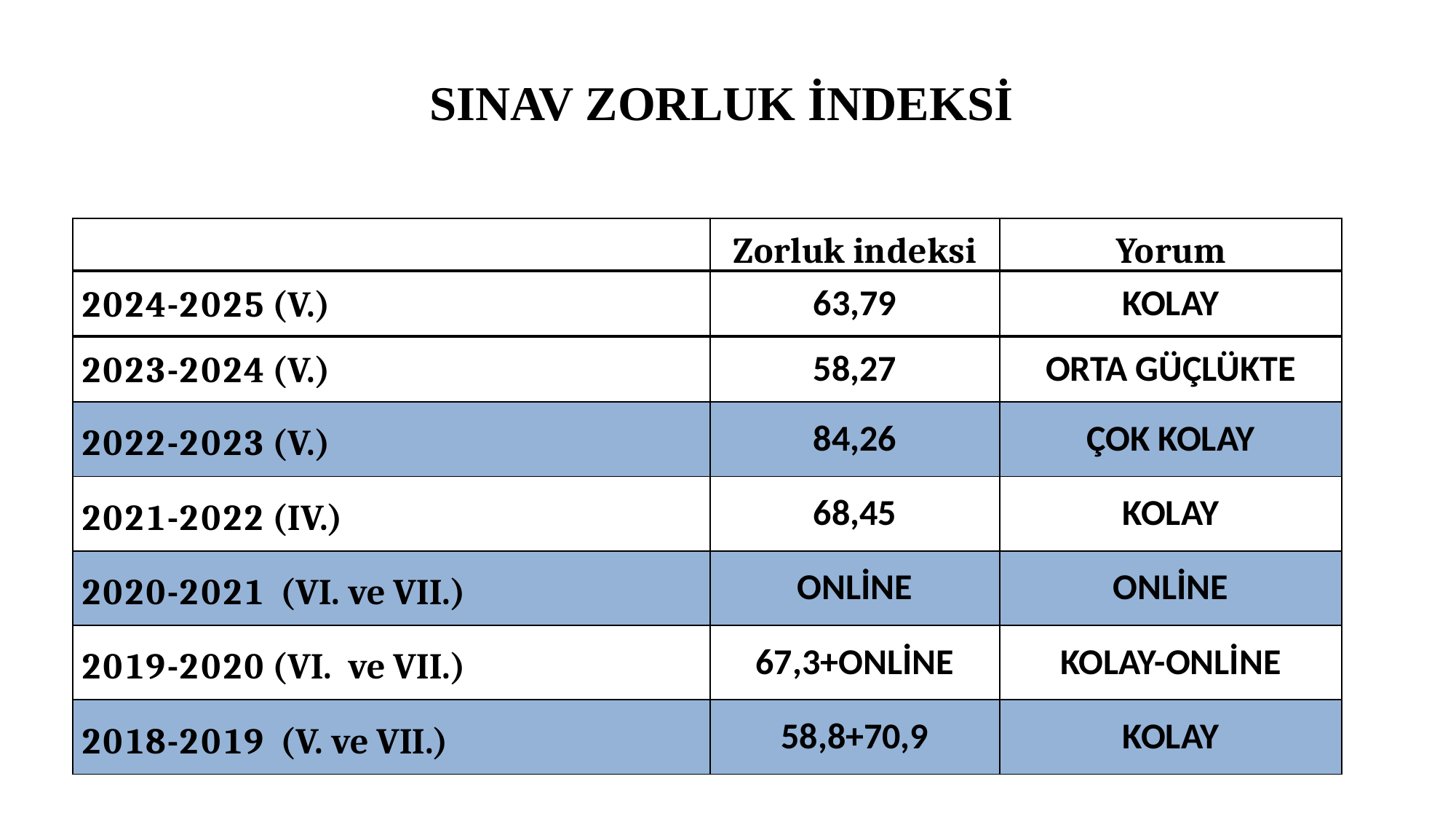

# SINAV ZORLUK İNDEKSİ
|  | Zorluk indeksi | Yorum |
| --- | --- | --- |
| 2024-2025 (V.) | 63,79 | KOLAY |
| 2023-2024 (V.) | 58,27 | ORTA GÜÇLÜKTE |
| 2022-2023 (V.) | 84,26 | ÇOK KOLAY |
| 2021-2022 (IV.) | 68,45 | KOLAY |
| 2020-2021 (VI. ve VII.) | ONLİNE | ONLİNE |
| 2019-2020 (VI. ve VII.) | 67,3+ONLİNE | KOLAY-ONLİNE |
| 2018-2019 (V. ve VII.) | 58,8+70,9 | KOLAY |